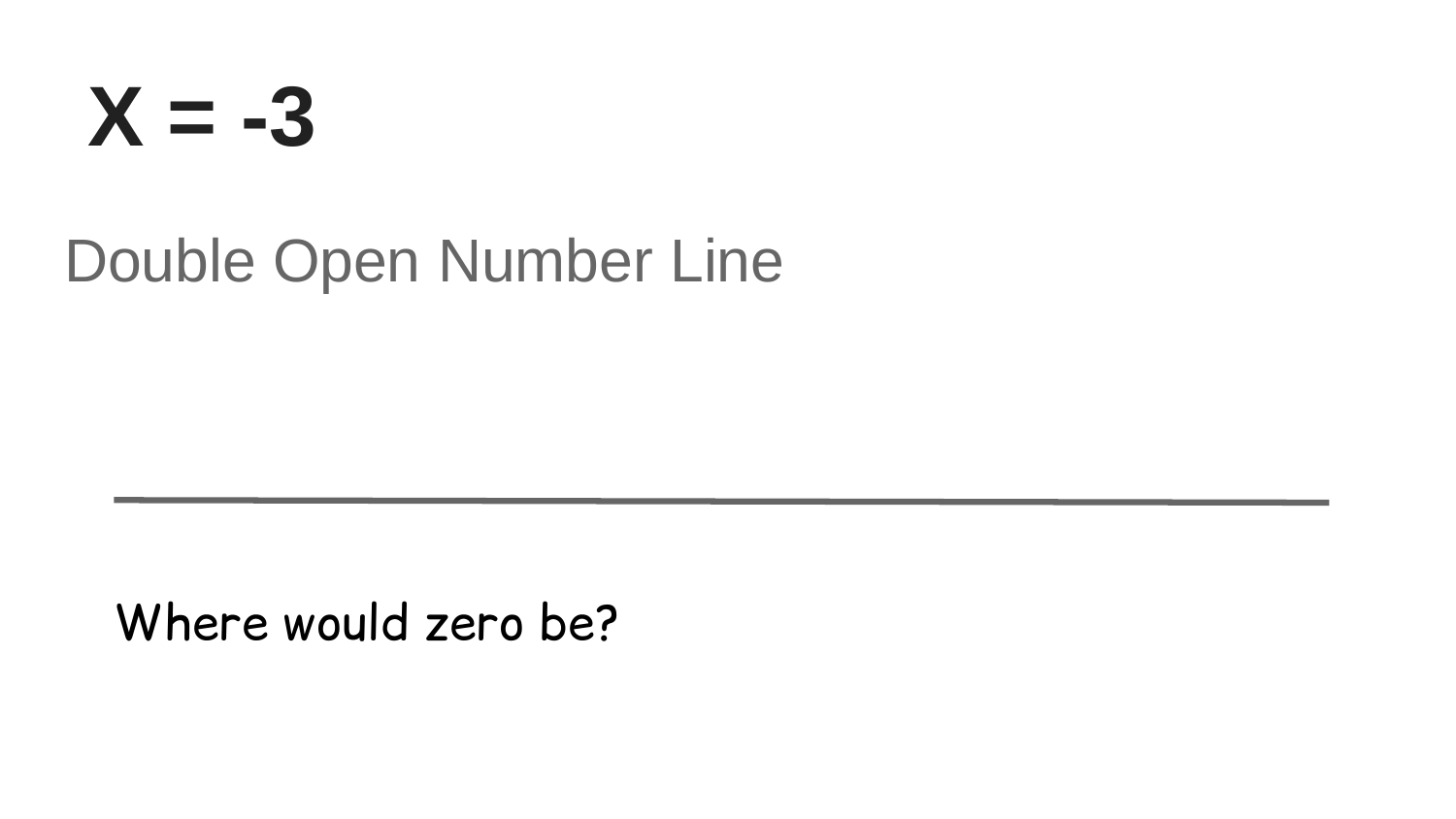

# X = -3
Double Open Number Line
Where would zero be?